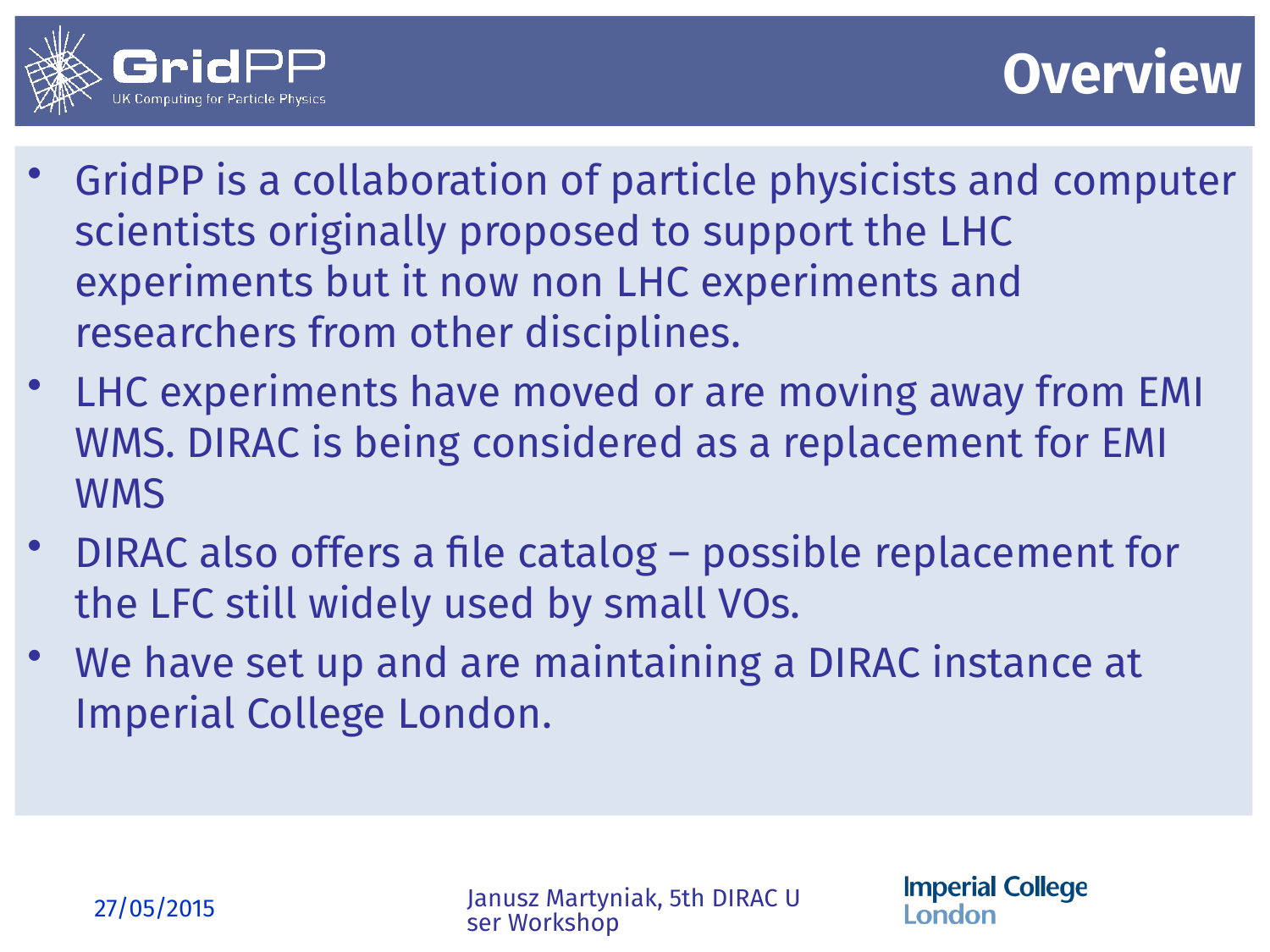

# Overview
GridPP is a collaboration of particle physicists and computer scientists originally proposed to support the LHC experiments but it now non LHC experiments and researchers from other disciplines.
LHC experiments have moved or are moving away from EMI WMS. DIRAC is being considered as a replacement for EMI WMS
DIRAC also offers a file catalog – possible replacement for the LFC still widely used by small VOs.
We have set up and are maintaining a DIRAC instance at Imperial College London.

Janusz Martyniak, 5th DIRAC User Workshop
27/05/2015